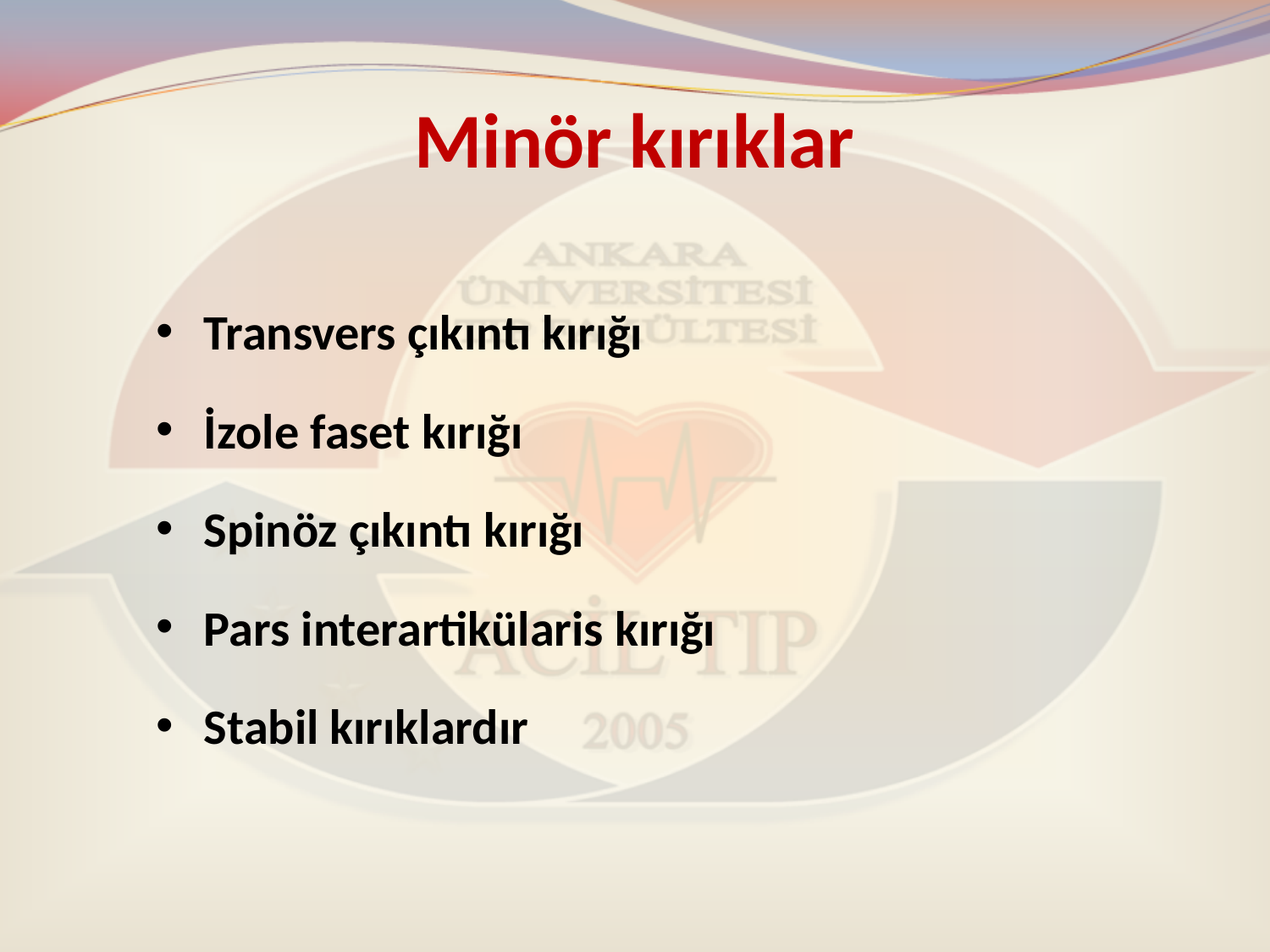

# Minör kırıklar
Transvers çıkıntı kırığı
İzole faset kırığı
Spinöz çıkıntı kırığı
Pars interartikülaris kırığı
Stabil kırıklardır